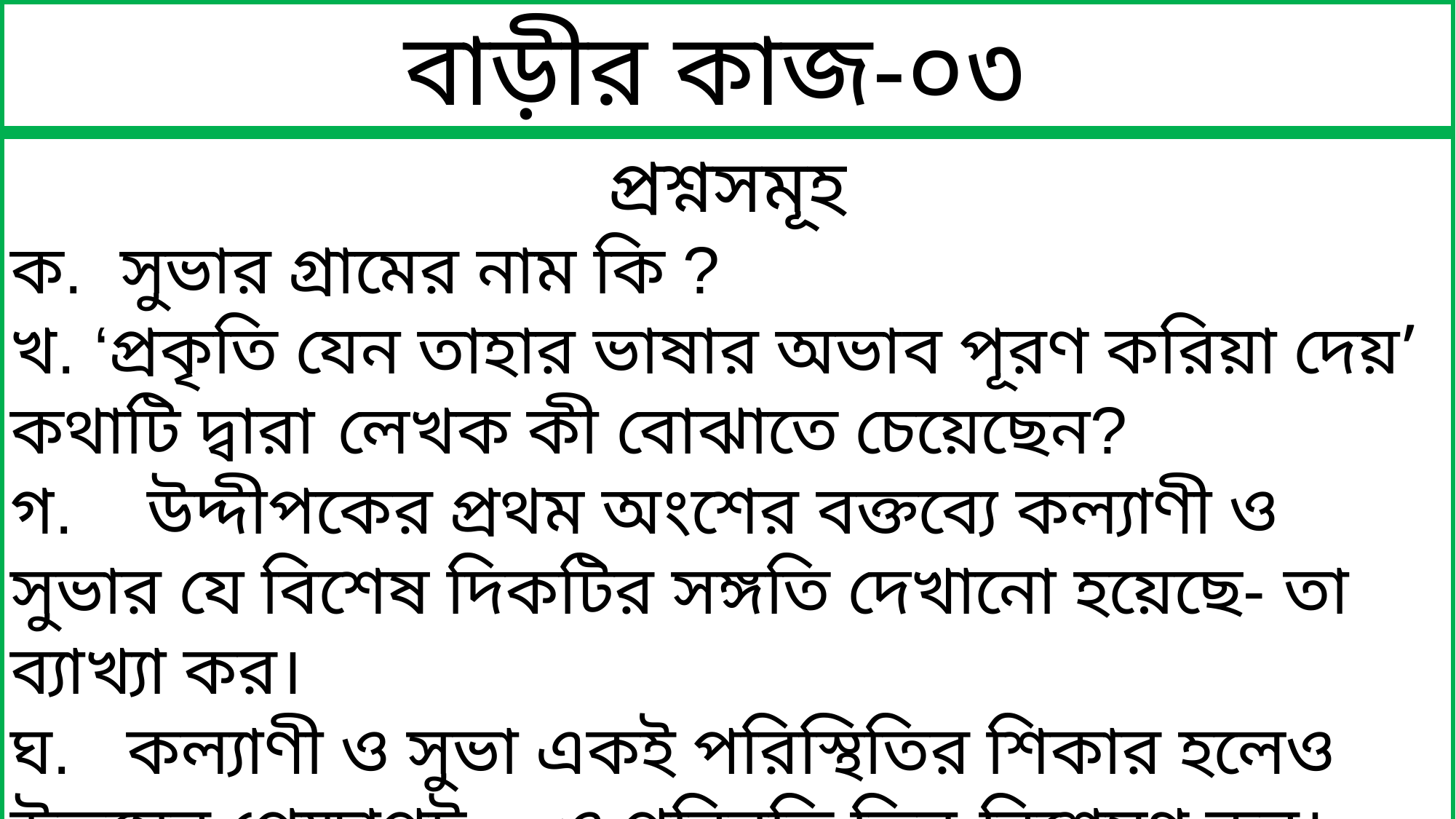

বাড়ীর কাজ-০৩
প্রশ্নসমূহ
ক.  সুভার গ্রামের নাম কি ?
খ. ‘প্রকৃতি যেন তাহার ভাষার অভাব পূরণ করিয়া দেয়’ কথাটি দ্বারা 	লেখক কী বোঝাতে চেয়েছেন?
গ.    উদ্দীপকের প্রথম অংশের বক্তব্যে কল্যাণী ও সুভার যে বিশেষ 	দিকটির সঙ্গতি দেখানো হয়েছে- তা ব্যাখ্যা কর।
ঘ.   কল্যাণী ও সুভা একই পরিস্থিতির শিকার হলেও উভয়ের প্রেক্ষাপট 	ও পরিনতি ভিন্ন-বিশ্লেষণ কর।